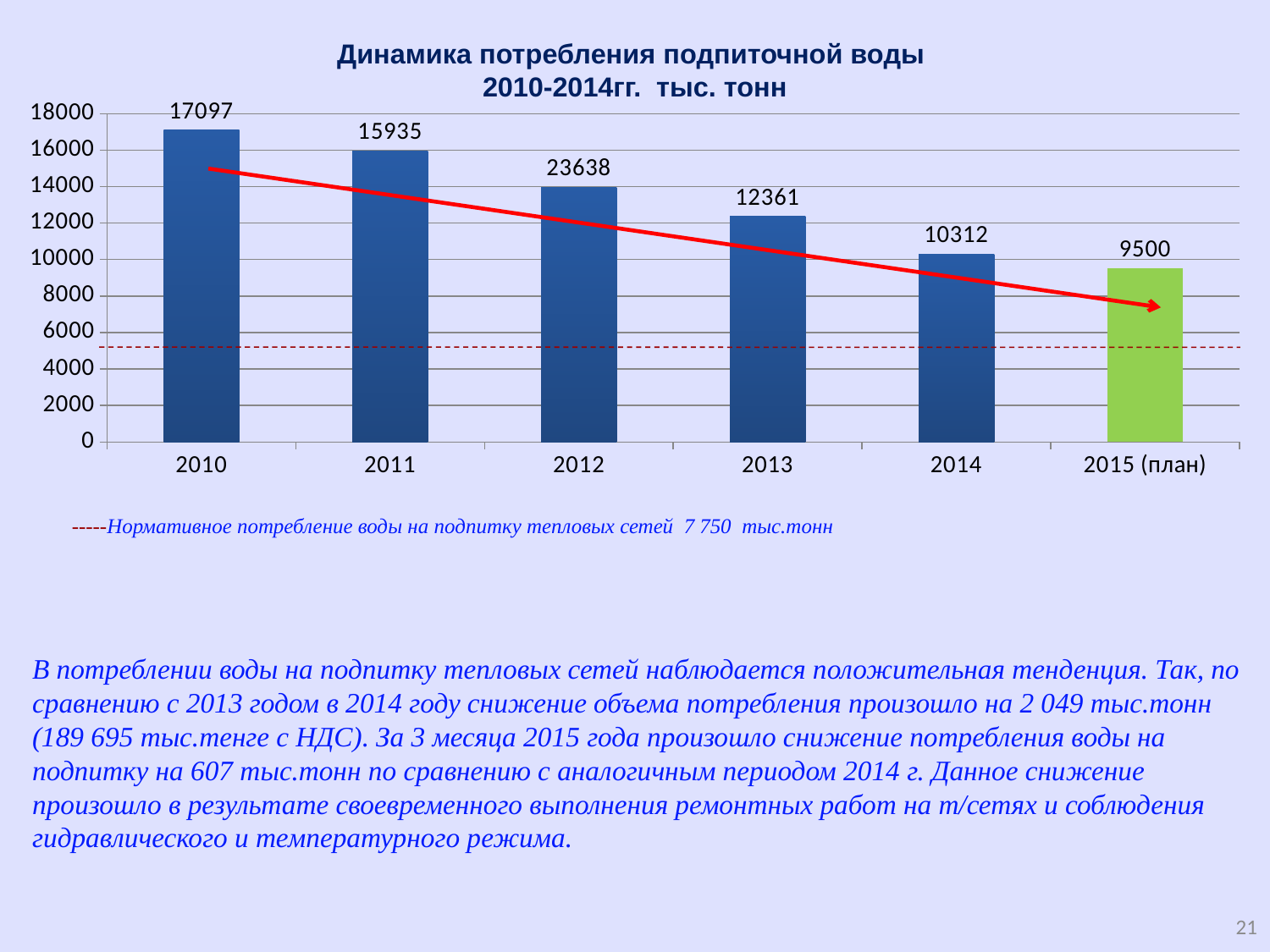

# Динамика потребления подпиточной воды 2010-2014гг.  тыс. тонн

### Chart

| Category | Ряд 1 |
|---|---|
| 2010 | 17097.0 |
| 2011 | 15935.0 |
| 2012 | 13971.0 |
| 2013 | 12361.0 |
| 2014 | 10312.0 |
| 2015 (план) | 9500.0 |
-----Нормативное потребление воды на подпитку тепловых сетей  7 750  тыс.тонн
В потреблении воды на подпитку тепловых сетей наблюдается положительная тенденция. Так, по сравнению с 2013 годом в 2014 году снижение объема потребления произошло на 2 049 тыс.тонн (189 695 тыс.тенге с НДС). За 3 месяца 2015 года произошло снижение потребления воды на подпитку на 607 тыс.тонн по сравнению с аналогичным периодом 2014 г. Данное снижение произошло в результате своевременного выполнения ремонтных работ на т/сетях и соблюдения гидравлического и температурного режима.
21